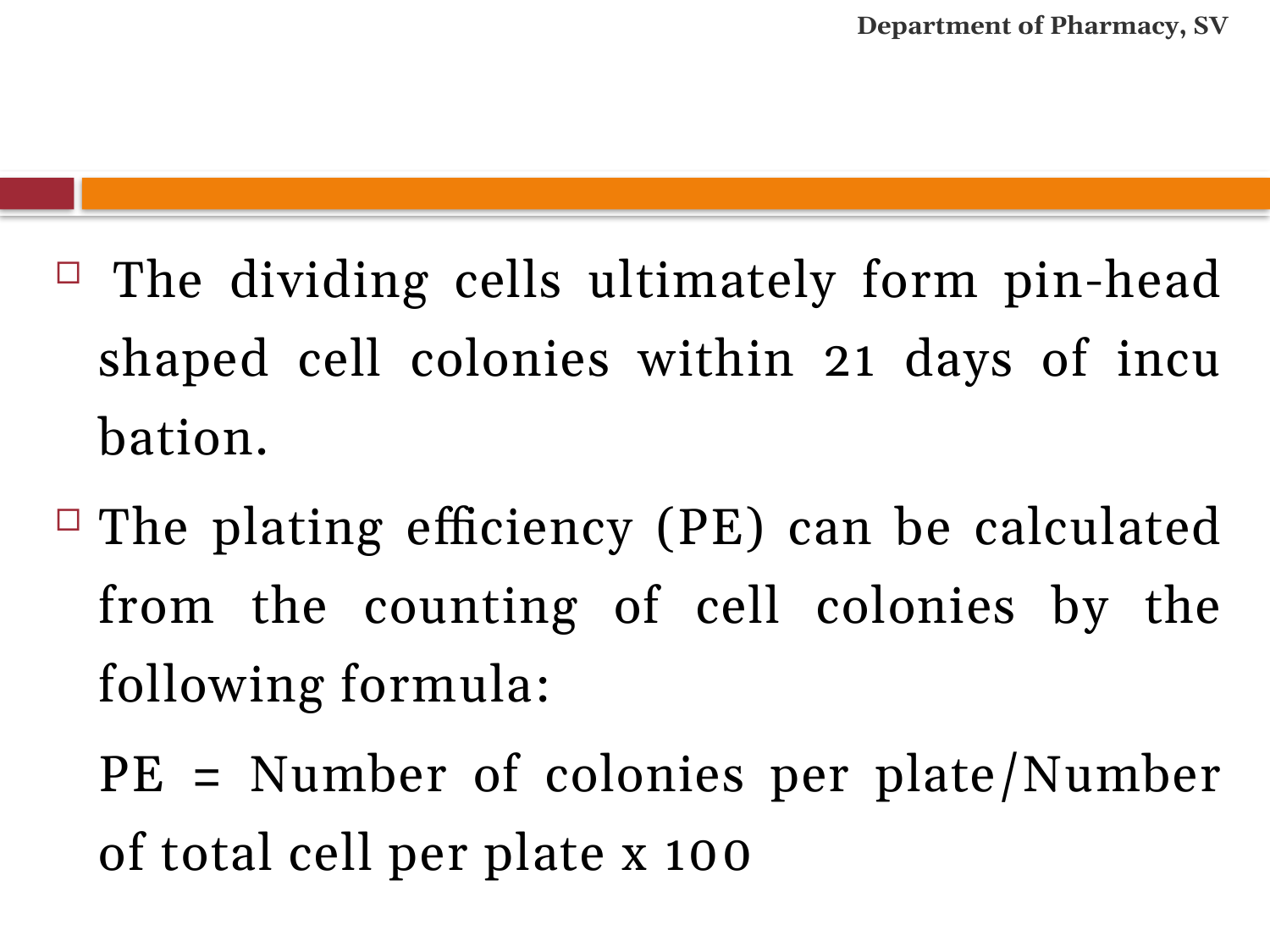

Department of Pharmacy, SV
#
 The dividing cells ultimately form pin-head shaped cell colonies within 21 days of incu­bation.
The plating efficiency (PE) can be calculated from the counting of cell colonies by the following formula:
	PE = Number of colonies per plate/Number of total cell per plate x 100